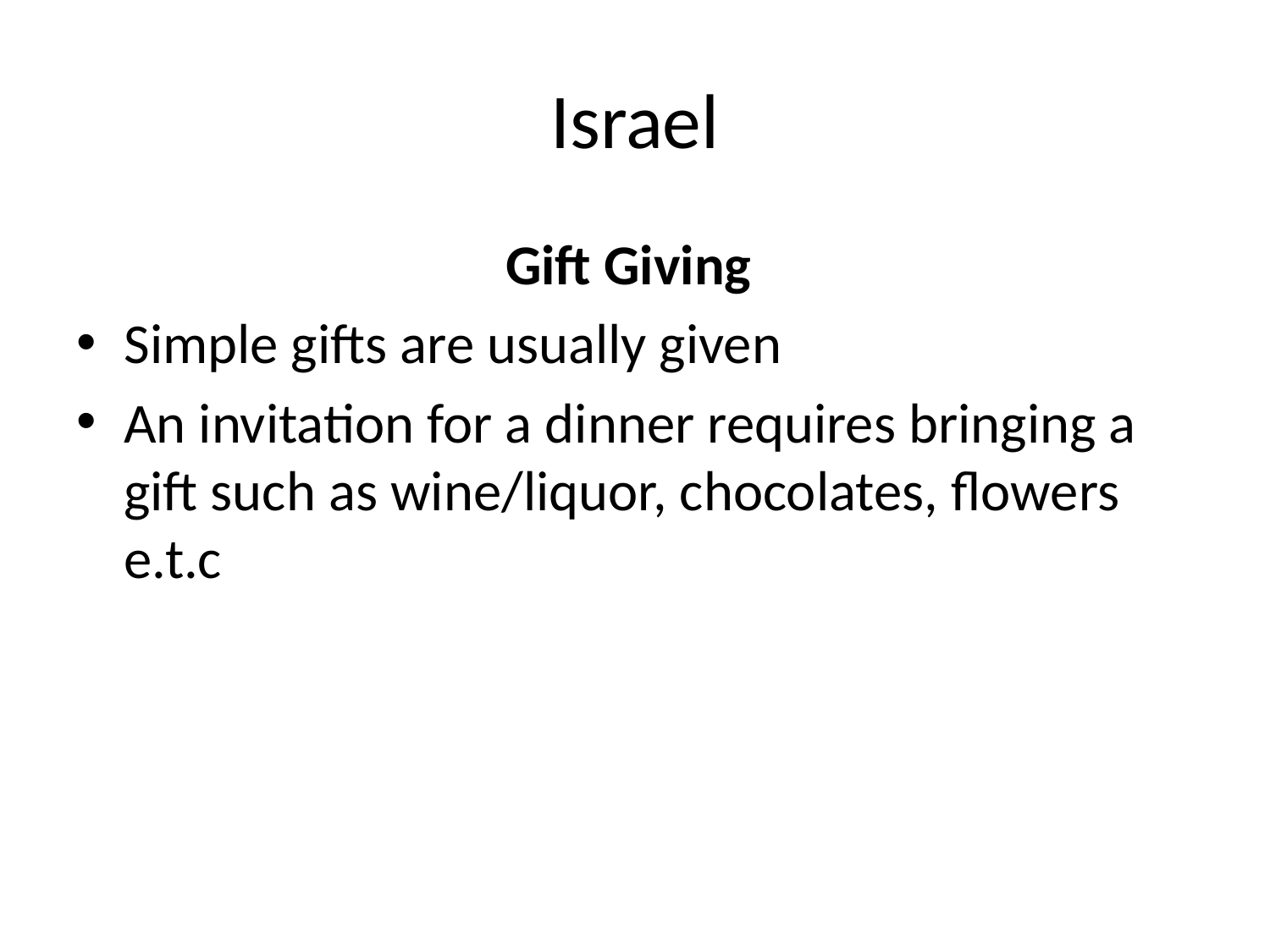

# Israel
Gift Giving
Simple gifts are usually given
An invitation for a dinner requires bringing a gift such as wine/liquor, chocolates, flowers e.t.c